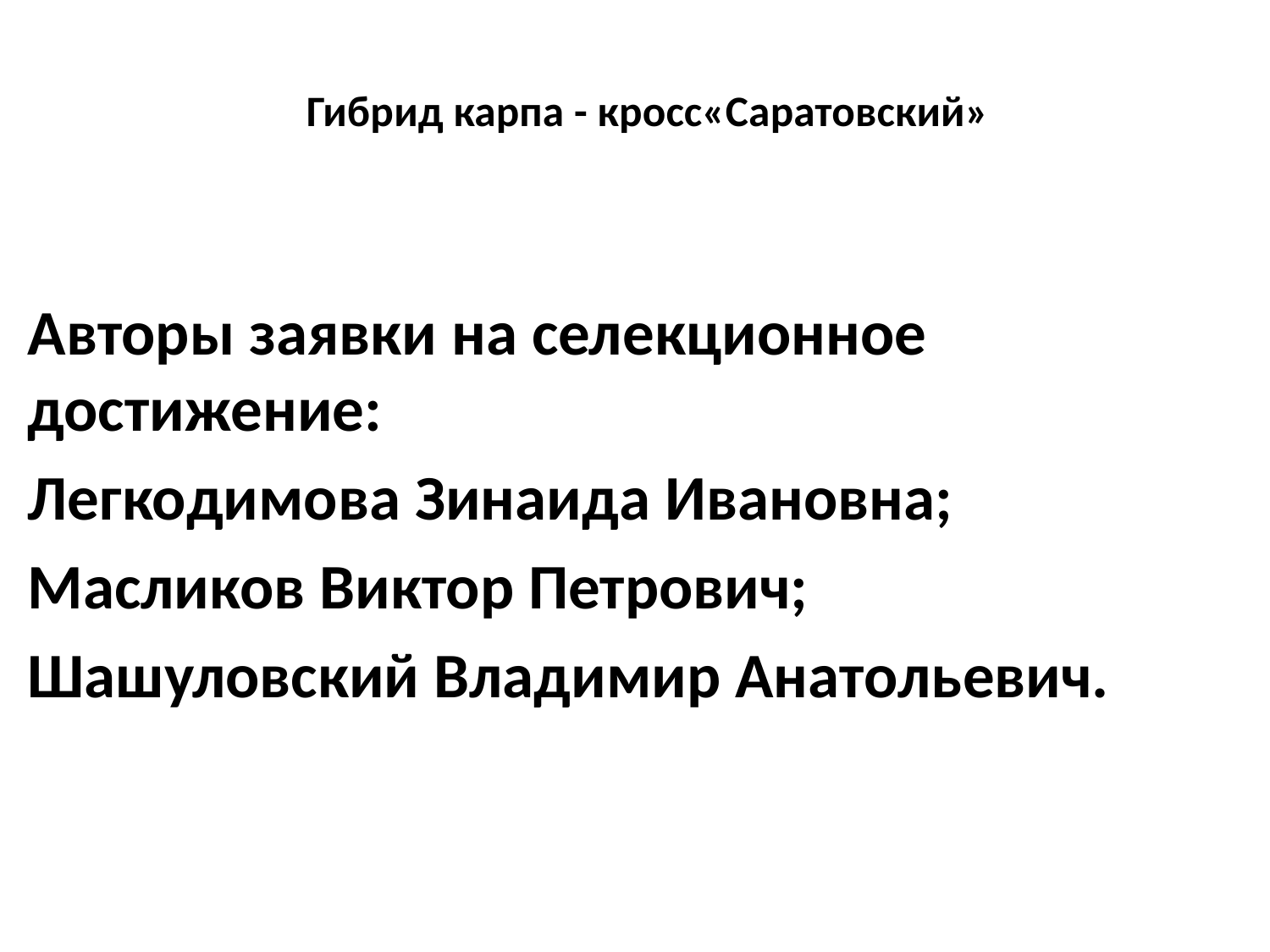

# Гибрид карпа - кросс«Саратовский»

Авторы заявки на селекционное достижение:
Легкодимова Зинаида Ивановна;
Масликов Виктор Петрович;
Шашуловский Владимир Анатольевич.